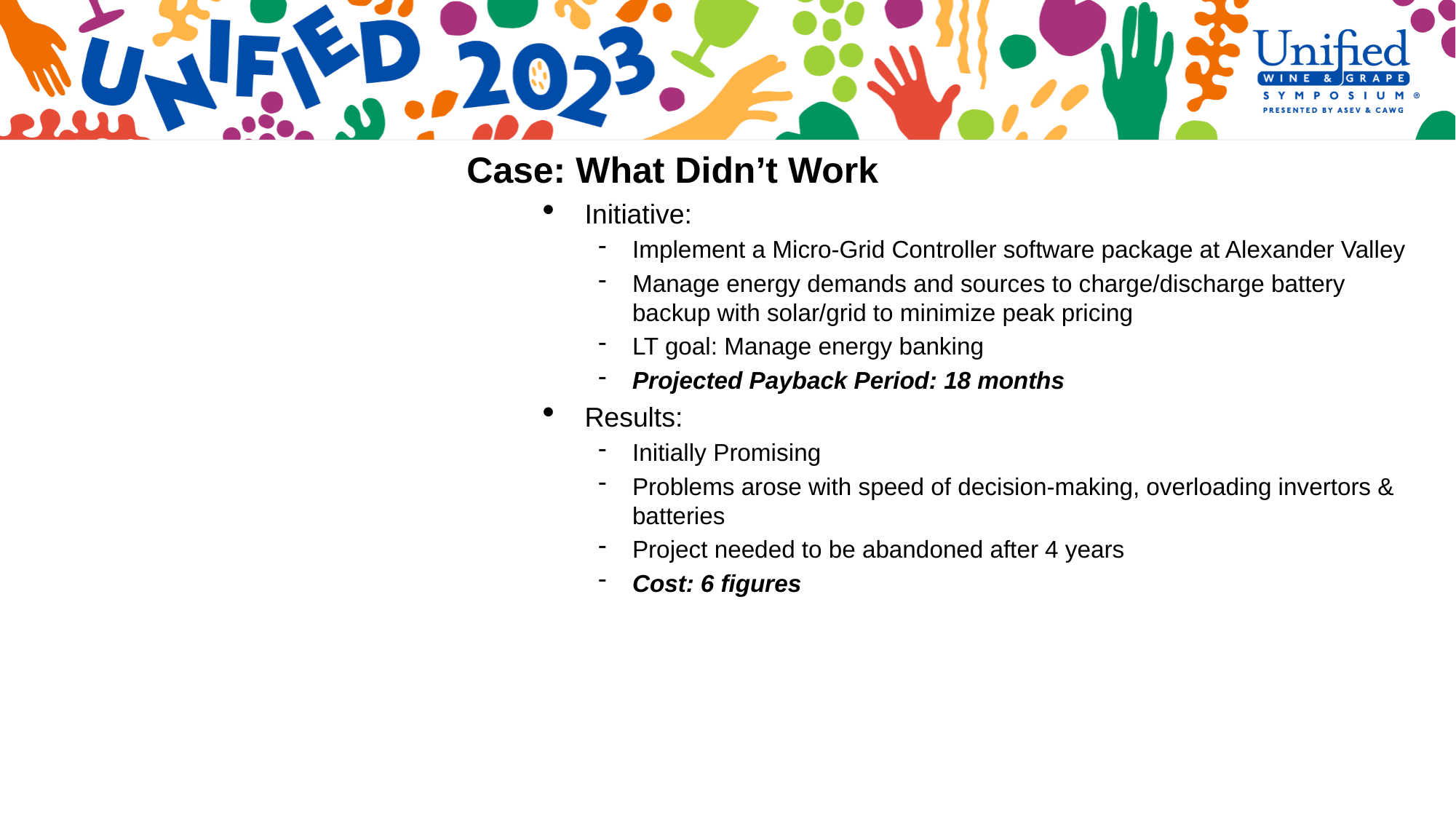

# Case: What Didn’t Work
Initiative:
Implement a Micro-Grid Controller software package at Alexander Valley
Manage energy demands and sources to charge/discharge battery backup with solar/grid to minimize peak pricing
LT goal: Manage energy banking
Projected Payback Period: 18 months
Results:
Initially Promising
Problems arose with speed of decision-making, overloading invertors & batteries
Project needed to be abandoned after 4 years
Cost: 6 figures